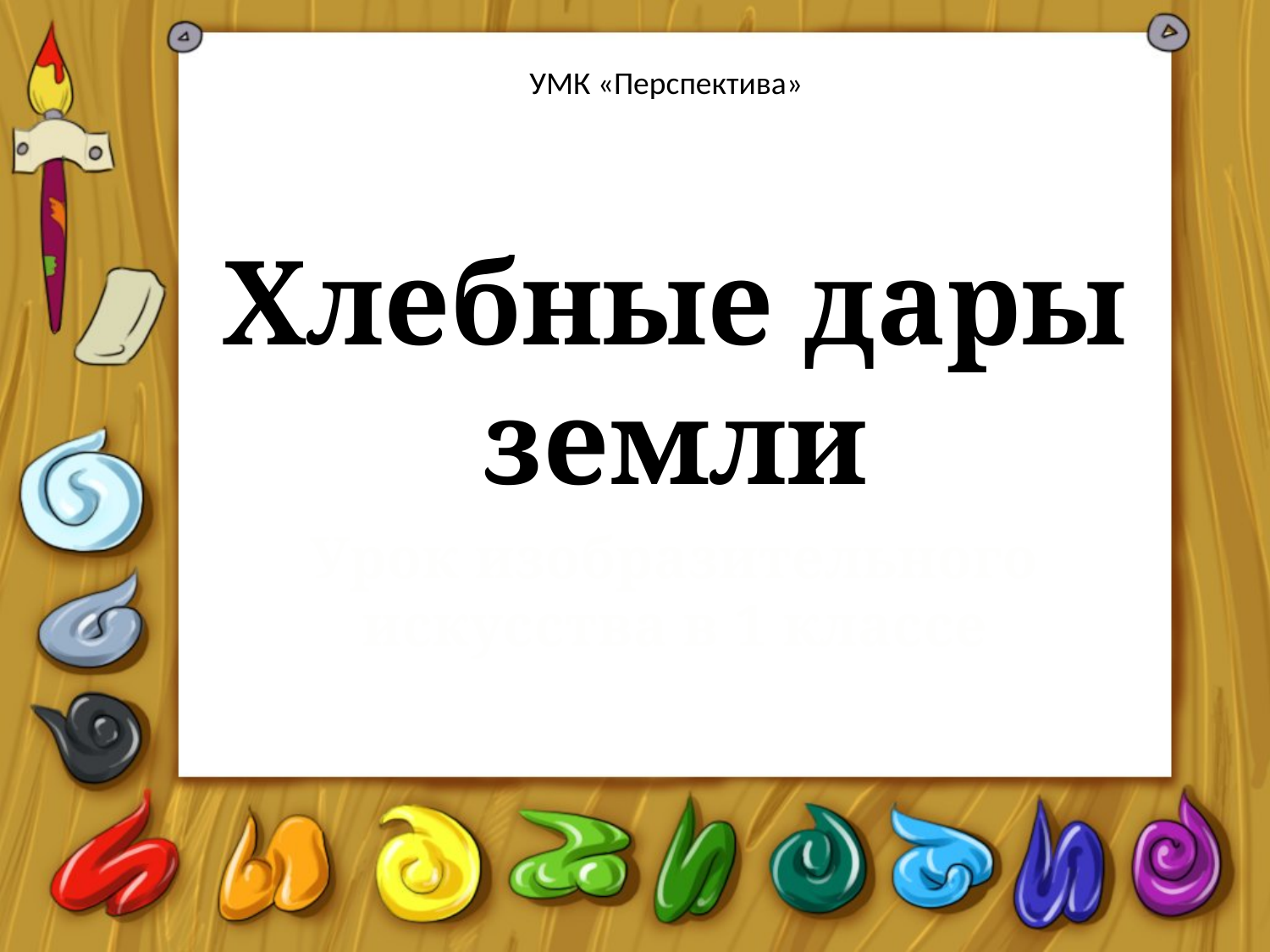

УМК «Перспектива»
# Хлебные дары земли
Урок изобразительного искусства в 1 классе